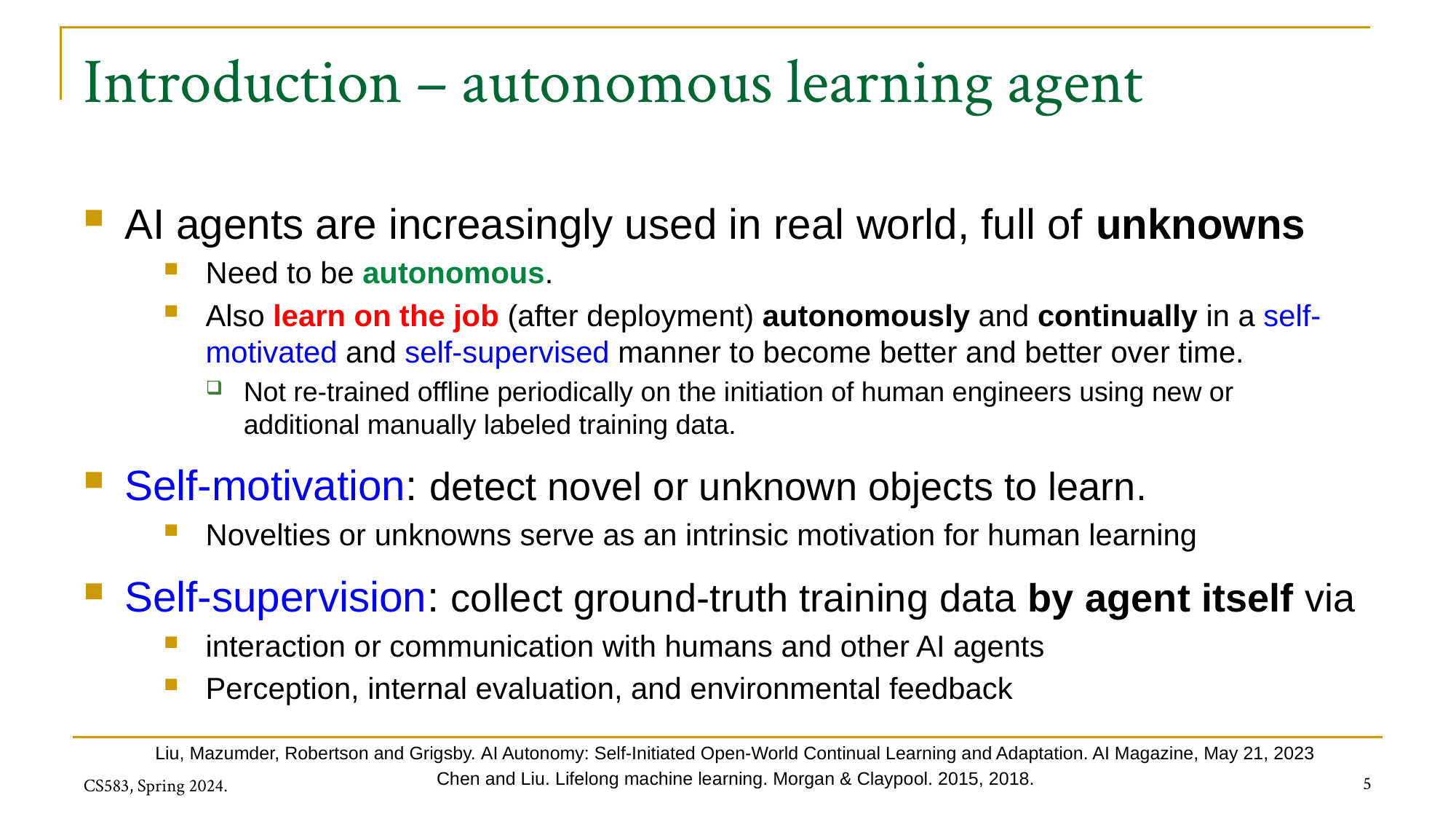

# Introduction – autonomous learning agent
AI agents are increasingly used in real world, full of unknowns
Need to be autonomous.
Also learn on the job (after deployment) autonomously and continually in a self-motivated and self-supervised manner to become better and better over time.
Not re-trained offline periodically on the initiation of human engineers using new or additional manually labeled training data.
Self-motivation: detect novel or unknown objects to learn.
Novelties or unknowns serve as an intrinsic motivation for human learning
Self-supervision: collect ground-truth training data by agent itself via
interaction or communication with humans and other AI agents
Perception, internal evaluation, and environmental feedback
Liu, Mazumder, Robertson and Grigsby. AI Autonomy: Self-Initiated Open-World Continual Learning and Adaptation. AI Magazine, May 21, 2023
Chen and Liu. Lifelong machine learning. Morgan & Claypool. 2015, 2018.
5
CS583, Spring 2024.